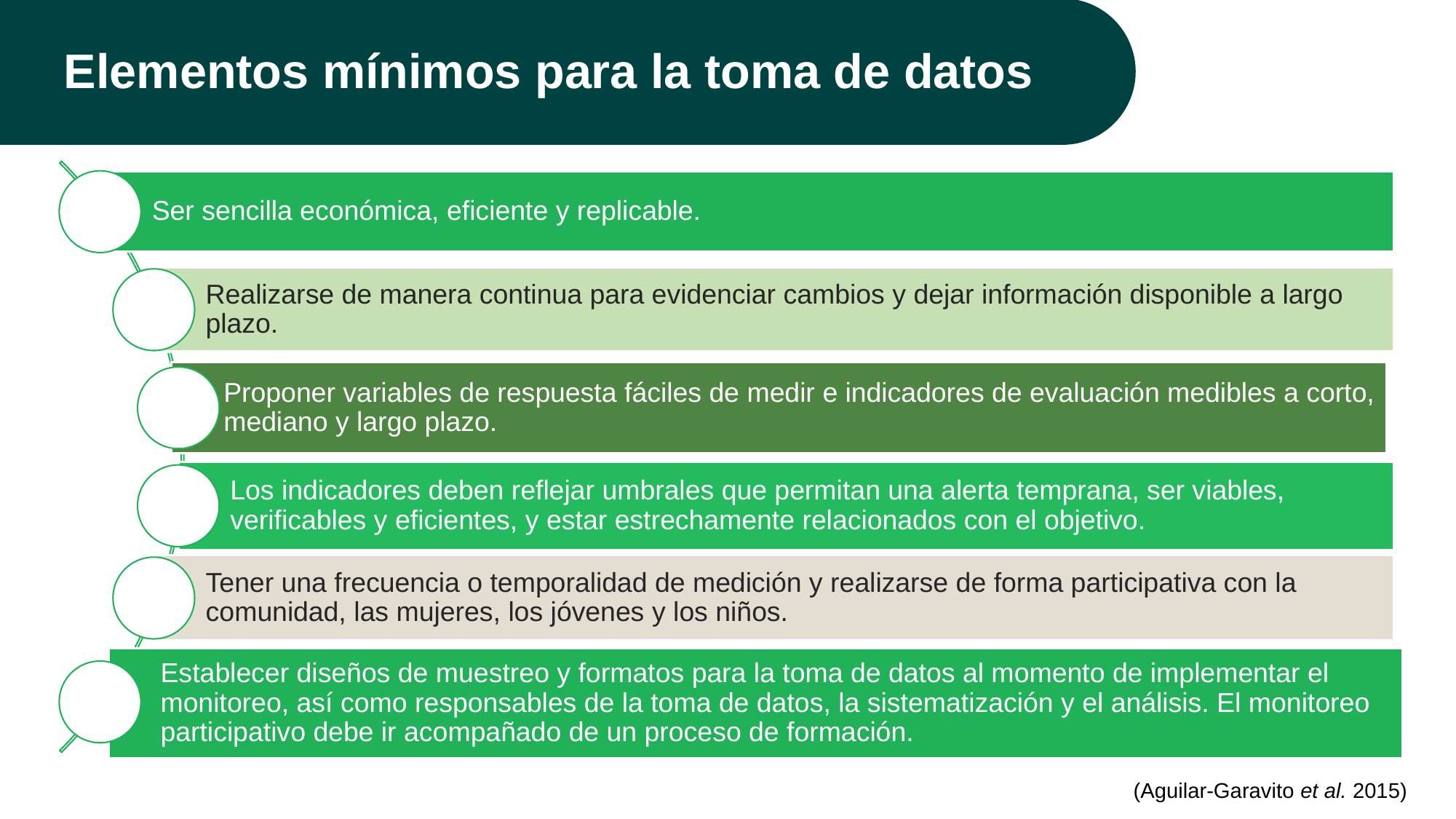

Elementos mínimos para la toma de datos
Ser sencilla económica, eficiente y replicable.
Realizarse de manera continua para evidenciar cambios y dejar información disponible a largo plazo.
Proponer variables de respuesta fáciles de medir e indicadores de evaluación medibles a corto, mediano y largo plazo.
Los indicadores deben reflejar umbrales que permitan una alerta temprana, ser viables, verificables y eficientes, y estar estrechamente relacionados con el objetivo.
Tener una frecuencia o temporalidad de medición y realizarse de forma participativa con la comunidad, las mujeres, los jóvenes y los niños.
Establecer diseños de muestreo y formatos para la toma de datos al momento de implementar el monitoreo, así como responsables de la toma de datos, la sistematización y el análisis. El monitoreo participativo debe ir acompañado de un proceso de formación.
(Aguilar-Garavito et al. 2015)